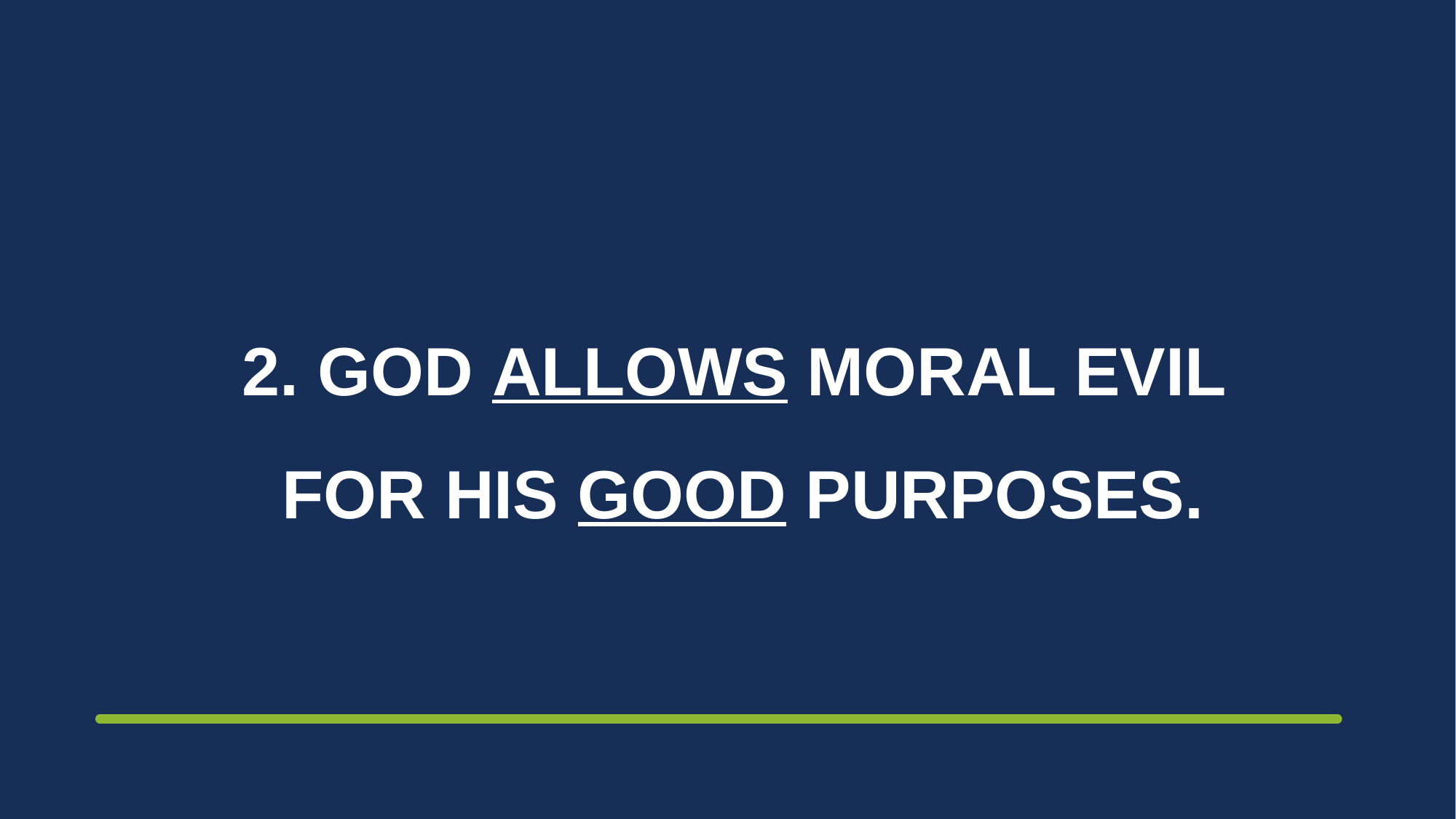

# 2. GOD ALLOWS MORAL EVIL FOR HIS GOOD PURPOSES.